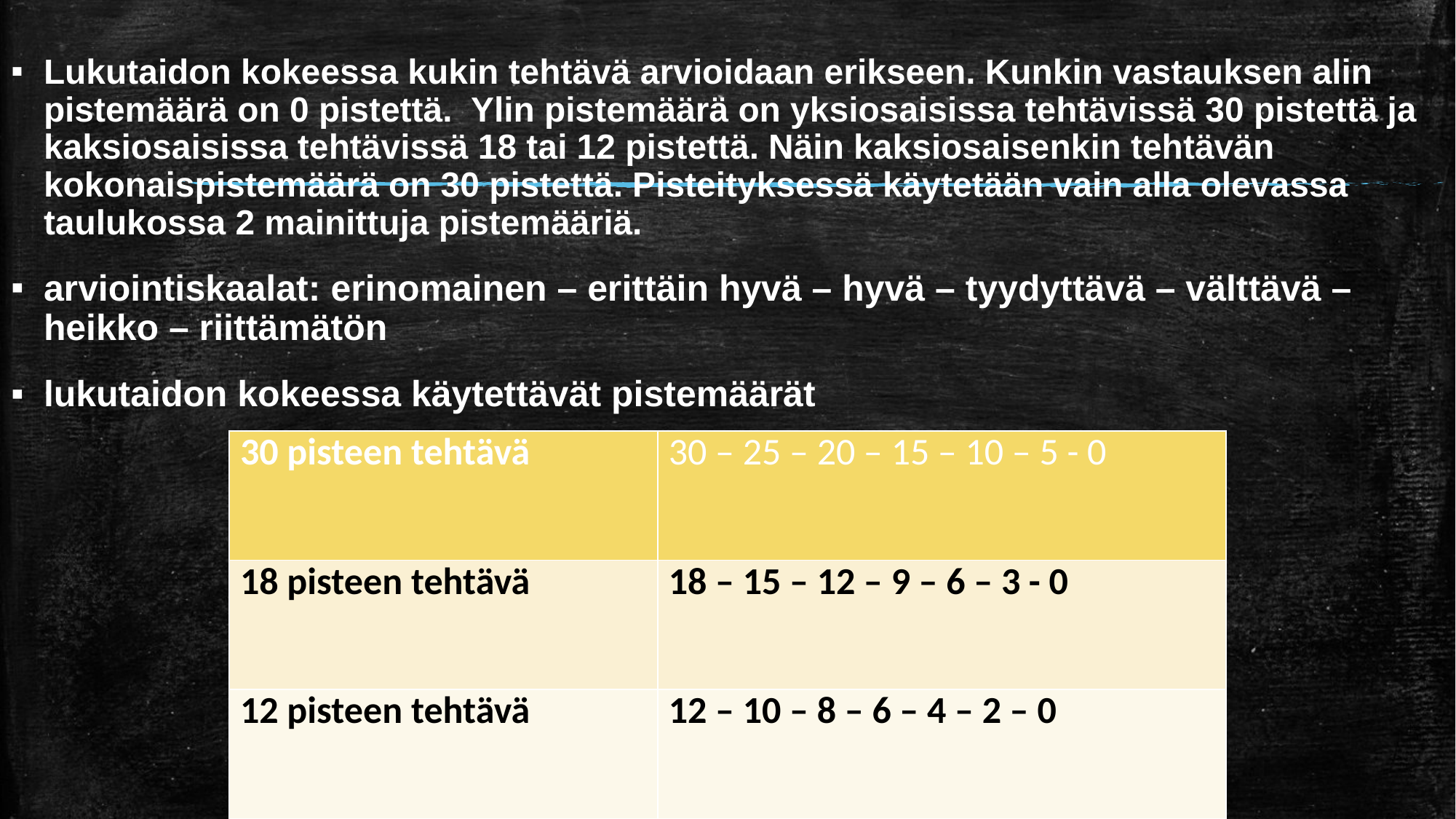

#
Lukutaidon kokeessa kukin tehtävä arvioidaan erikseen. Kunkin vastauksen alin pistemäärä on 0 pistettä.  Ylin pistemäärä on yksiosaisissa tehtävissä 30 pistettä ja kaksiosaisissa tehtävissä 18 tai 12 pistettä. Näin kaksiosaisenkin tehtävän kokonaispistemäärä on 30 pistettä. Pisteityksessä käytetään vain alla olevassa taulukossa 2 mainittuja pistemääriä.
arviointiskaalat: erinomainen – erittäin hyvä – hyvä – tyydyttävä – välttävä – heikko – riittämätön
lukutaidon kokeessa käytettävät pistemäärät

| 30 pisteen tehtävä | 30 – 25 – 20 – 15 – 10 – 5 - 0 |
| --- | --- |
| 18 pisteen tehtävä | 18 – 15 – 12 – 9 – 6 – 3 - 0 |
| 12 pisteen tehtävä | 12 – 10 – 8 – 6 – 4 – 2 – 0 |